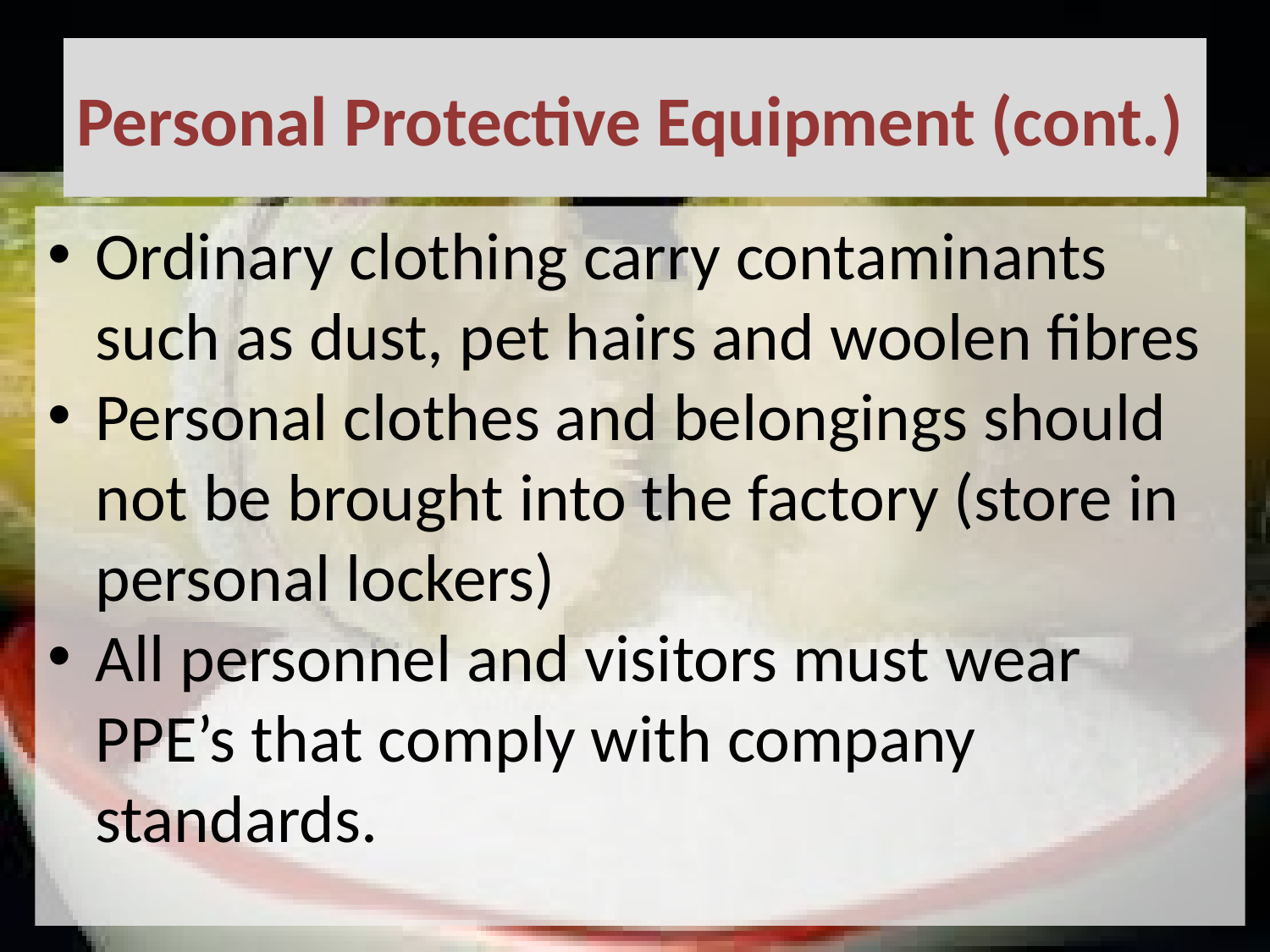

# Personal Protective Equipment (cont.)
Ordinary clothing carry contaminants such as dust, pet hairs and woolen fibres
Personal clothes and belongings should not be brought into the factory (store in personal lockers)
All personnel and visitors must wear PPE’s that comply with company standards.